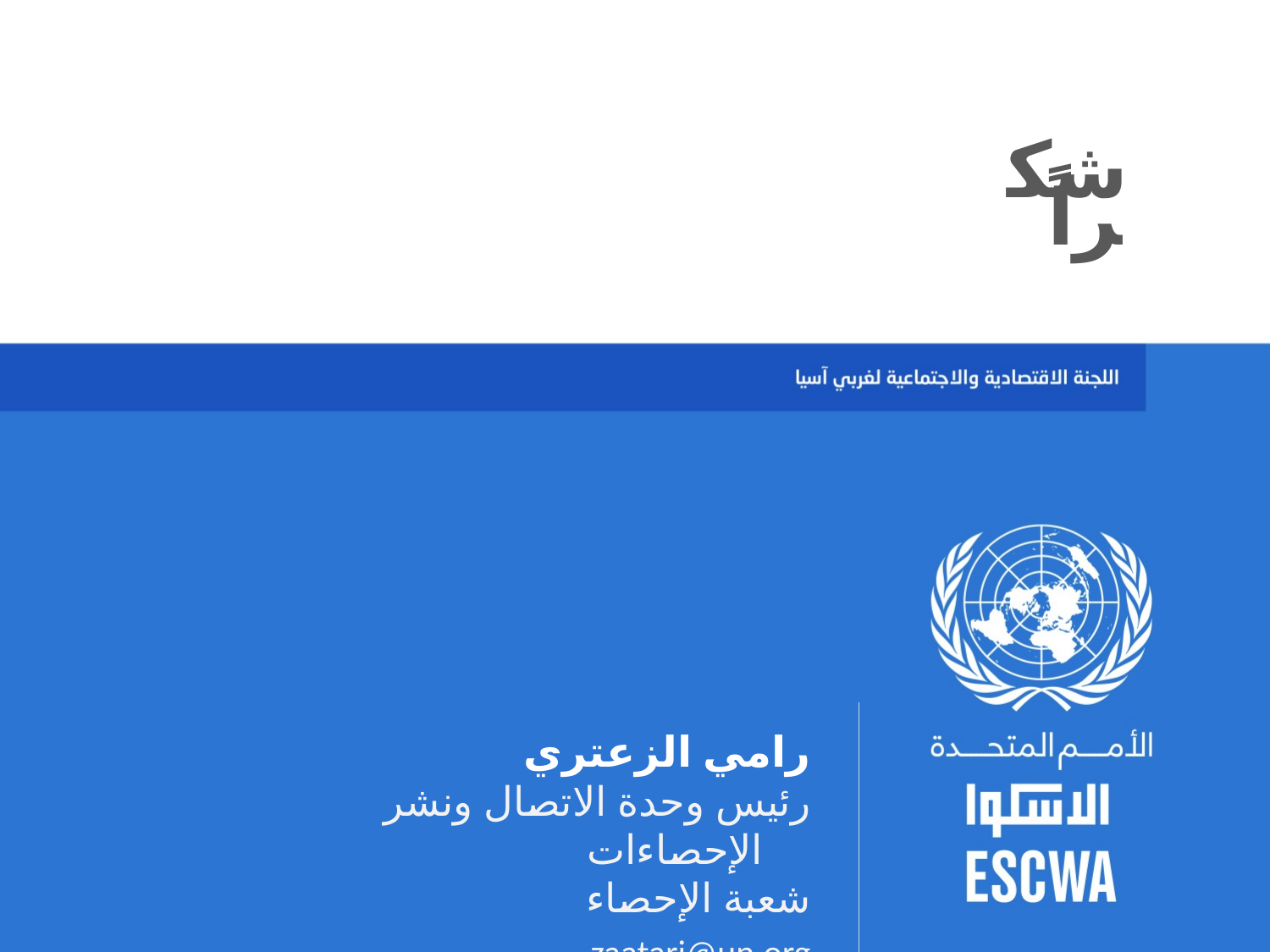

شكراً
رامي الزعتري
رئيس وحدة الاتصال ونشر الإحصاءات
شعبة الإحصاء

zaatari@un.org